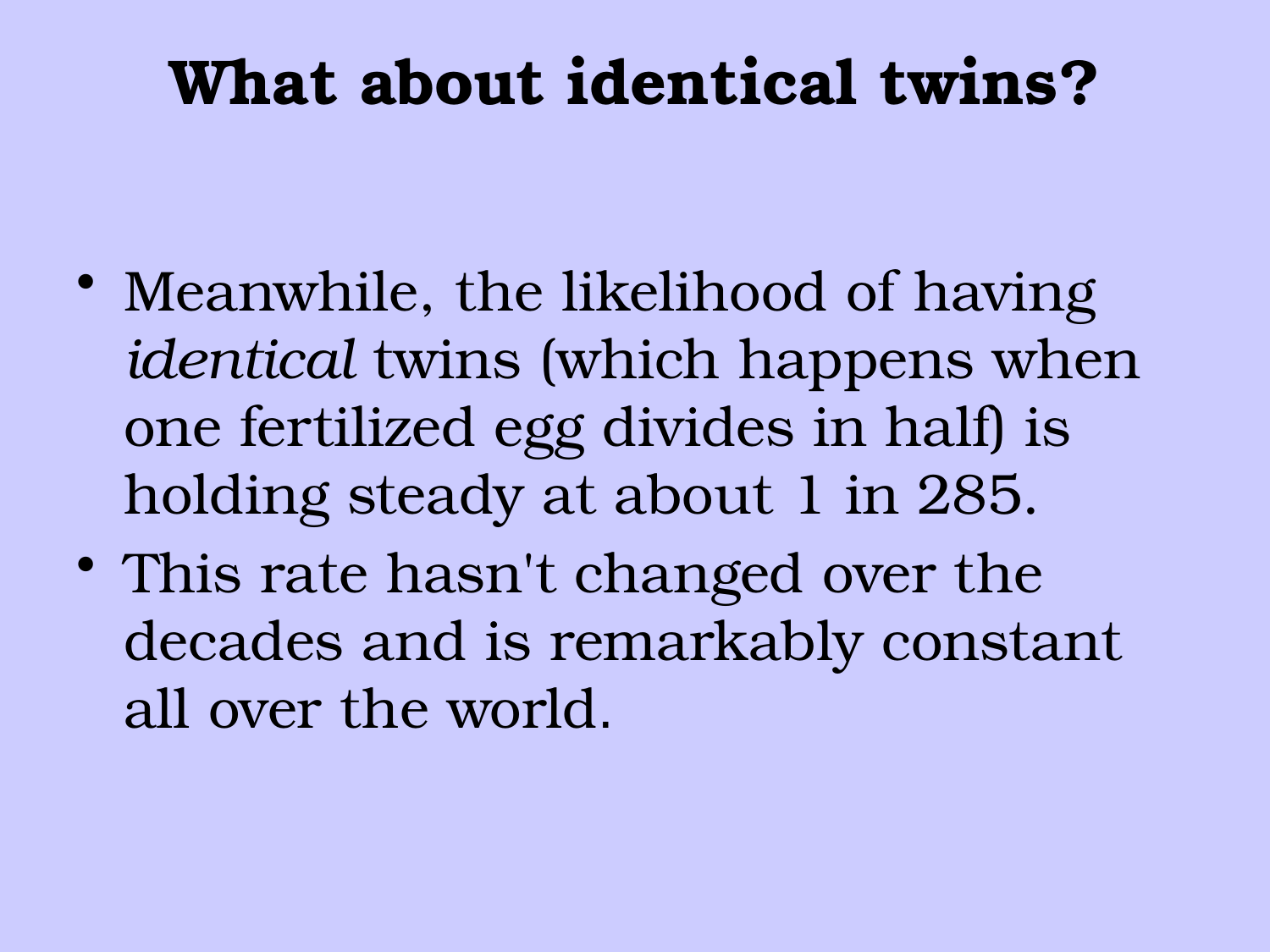

# What about identical twins?

Meanwhile, the likelihood of having identical twins (which happens when one fertilized egg divides in half) is holding steady at about 1 in 285.
This rate hasn't changed over the decades and is remarkably constant all over the world.